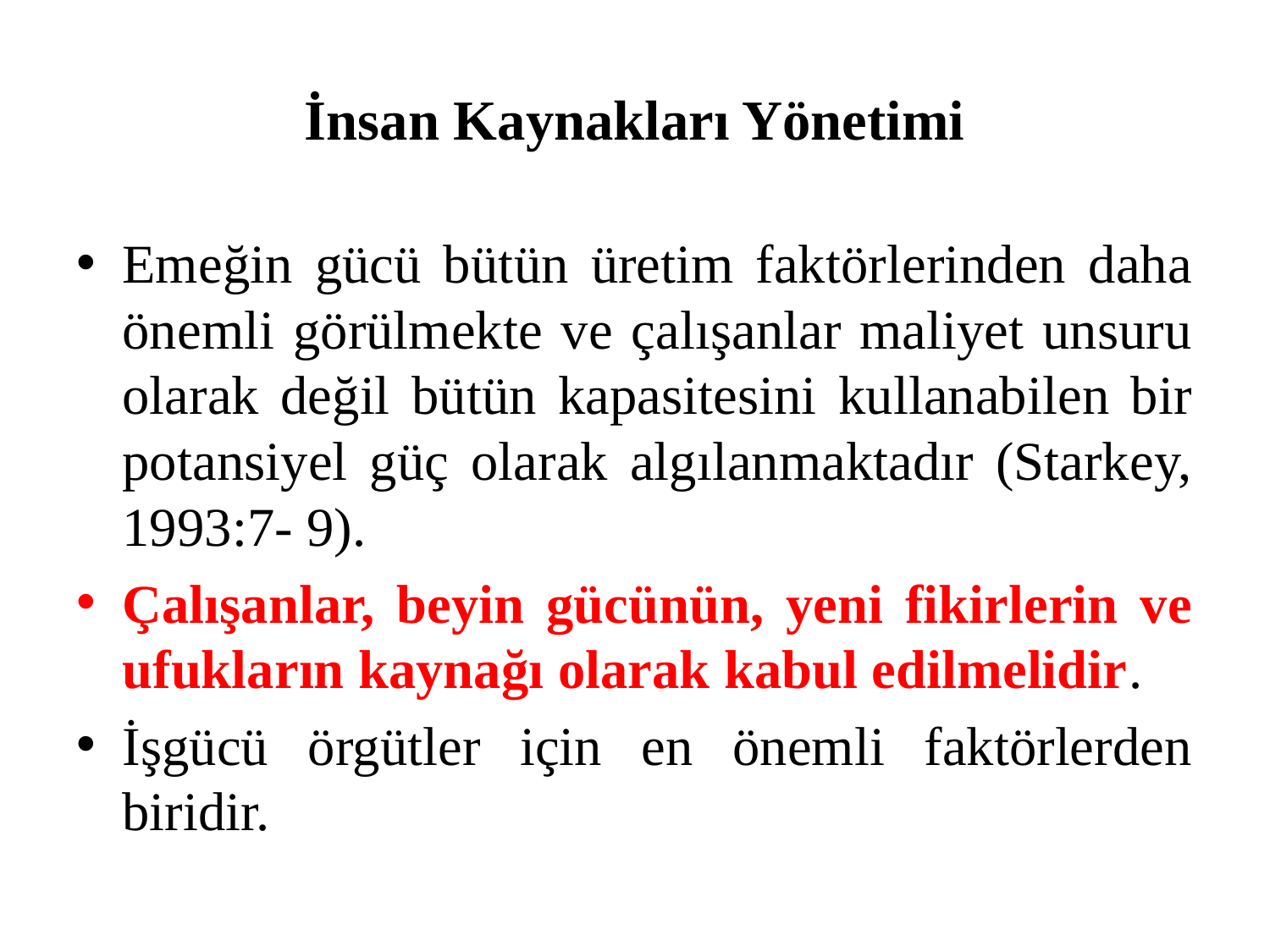

# İnsan Kaynakları Yönetimi
Emeğin gücü bütün üretim faktörlerinden daha önemli görülmekte ve çalışanlar maliyet unsuru olarak değil bütün kapasitesini kullanabilen bir potansiyel güç olarak algılanmaktadır (Starkey, 1993:7- 9).
Çalışanlar, beyin gücünün, yeni fikirlerin ve ufukların kaynağı olarak kabul edilmelidir.
İşgücü örgütler için en önemli faktörlerden biridir.